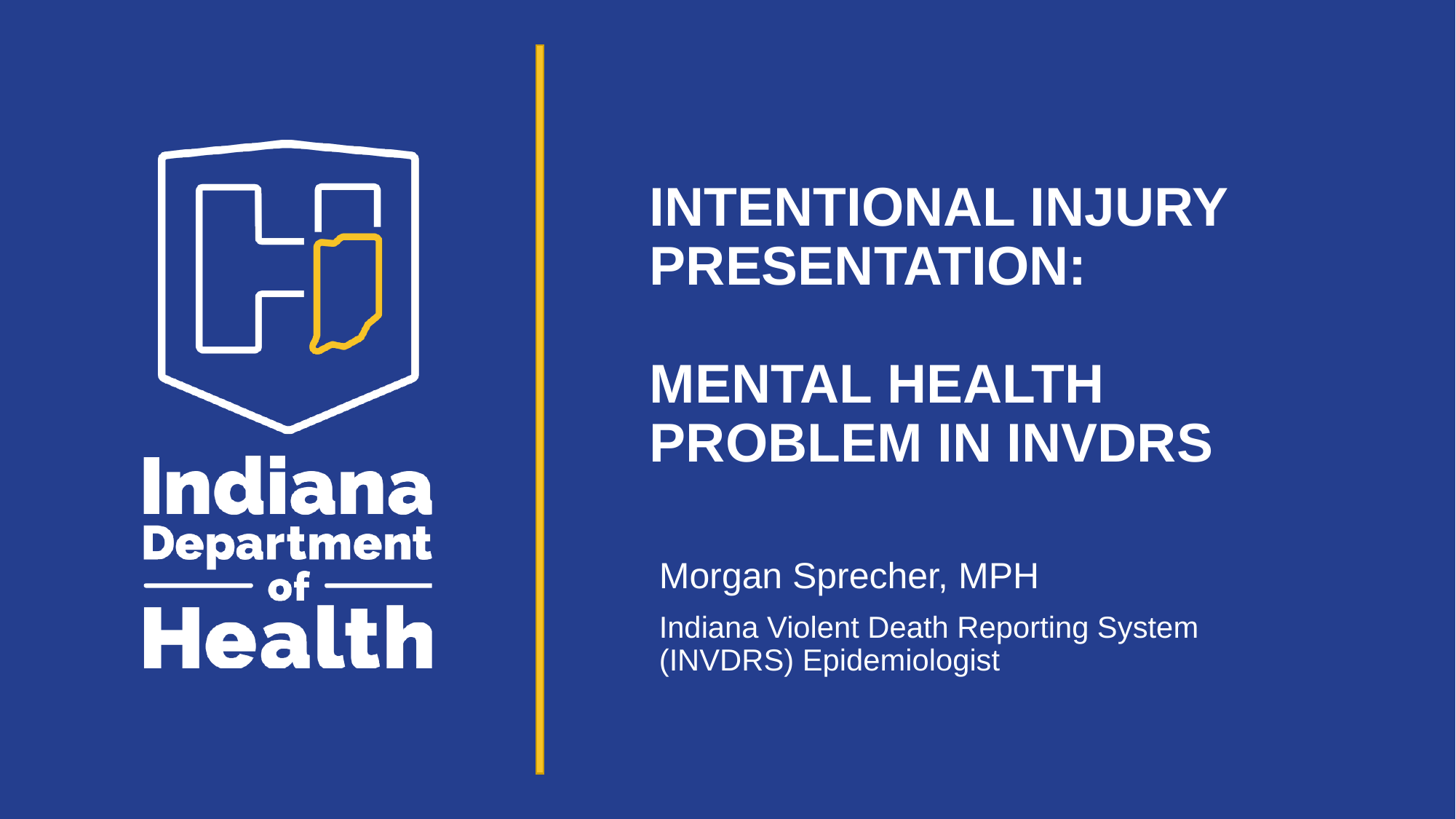

# intentional injury presentation: Mental health problem in invdrs
Morgan Sprecher, MPH
Indiana Violent Death Reporting System (INVDRS) Epidemiologist